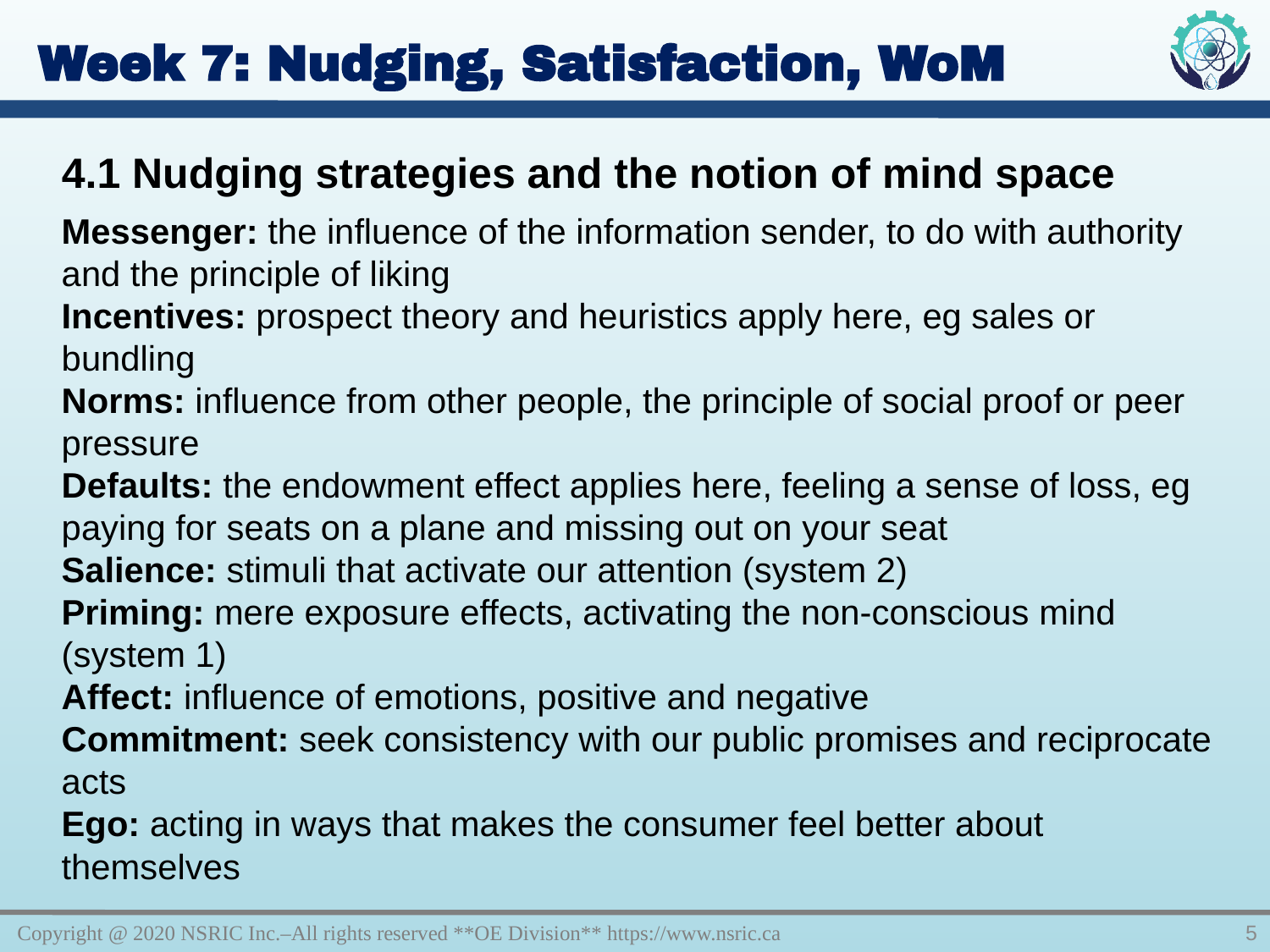

Week 7: Nudging, Satisfaction, WoM
4.1 Nudging strategies and the notion of mind space

Messenger: the influence of the information sender, to do with authority and the principle of liking
Incentives: prospect theory and heuristics apply here, eg sales or bundling
Norms: influence from other people, the principle of social proof or peer pressure
Defaults: the endowment effect applies here, feeling a sense of loss, eg paying for seats on a plane and missing out on your seat
Salience: stimuli that activate our attention (system 2)
Priming: mere exposure effects, activating the non-conscious mind (system 1)
Affect: influence of emotions, positive and negative
Commitment: seek consistency with our public promises and reciprocate acts
Ego: acting in ways that makes the consumer feel better about themselves

Copyright @ 2020 NSRIC Inc.–All rights reserved **OE Division** https://www.nsric.ca
5